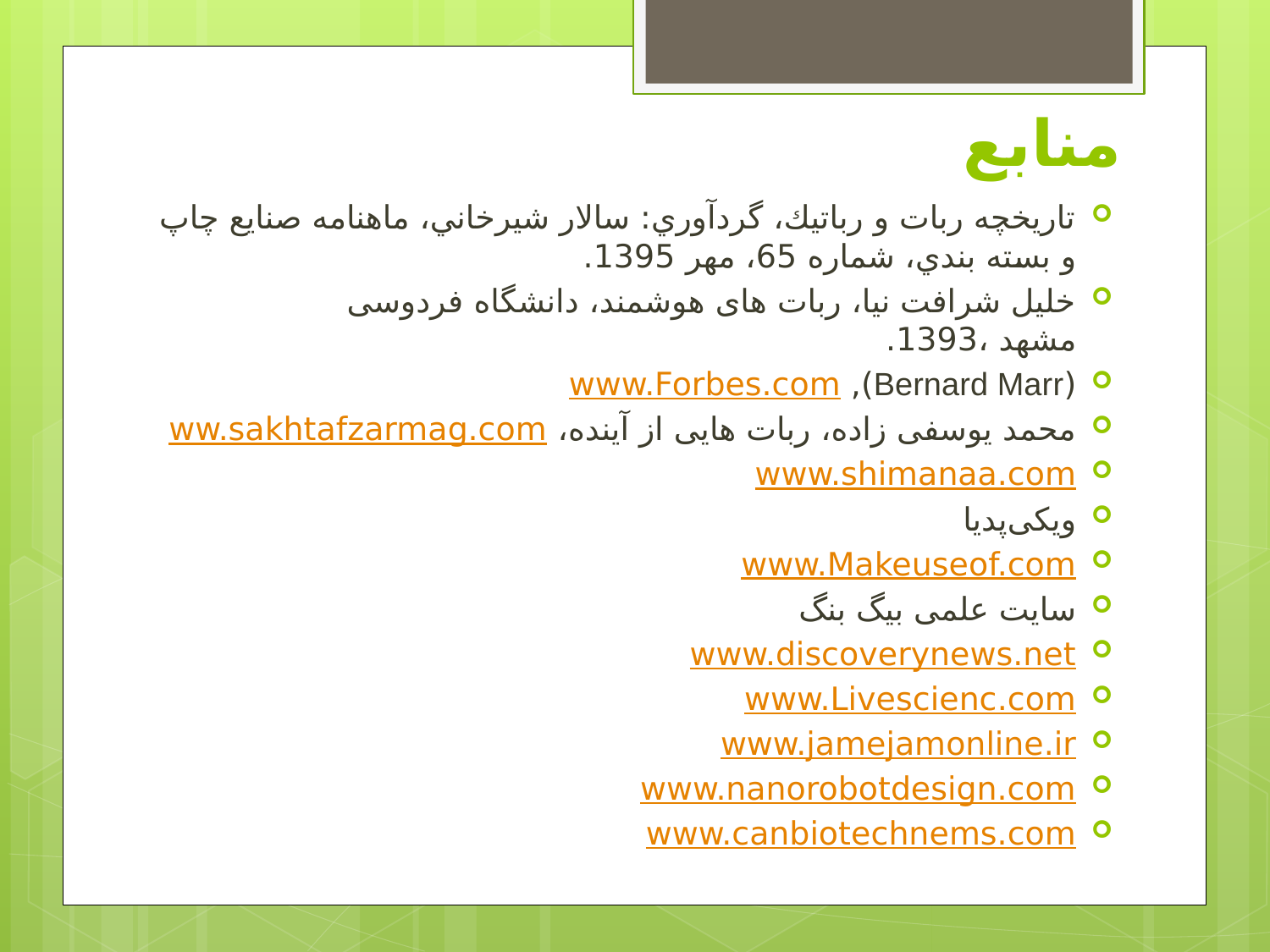

# منابع
تاريخچه ربات و رباتيك، گردآوري: سالار شيرخاني، ماهنامه صنايع چاپ و بسته بندي، شماره 65، مهر 1395.
خلیل شرافت نیا، ربات های هوشمند، دانشگاه فردوسی مشهد ،1393.
(Bernard Marr), www.Forbes.com
محمد یوسفی زاده، ربات هایی از آینده، ww.sakhtafzarmag.com
www.shimanaa.com
ویکی‌پدیا
www.Makeuseof.com
سایت علمی بیگ بنگ
www.discoverynews.net
www.Livescienc.com
www.jamejamonline.ir
www.nanorobotdesign.com
www.canbiotechnems.com